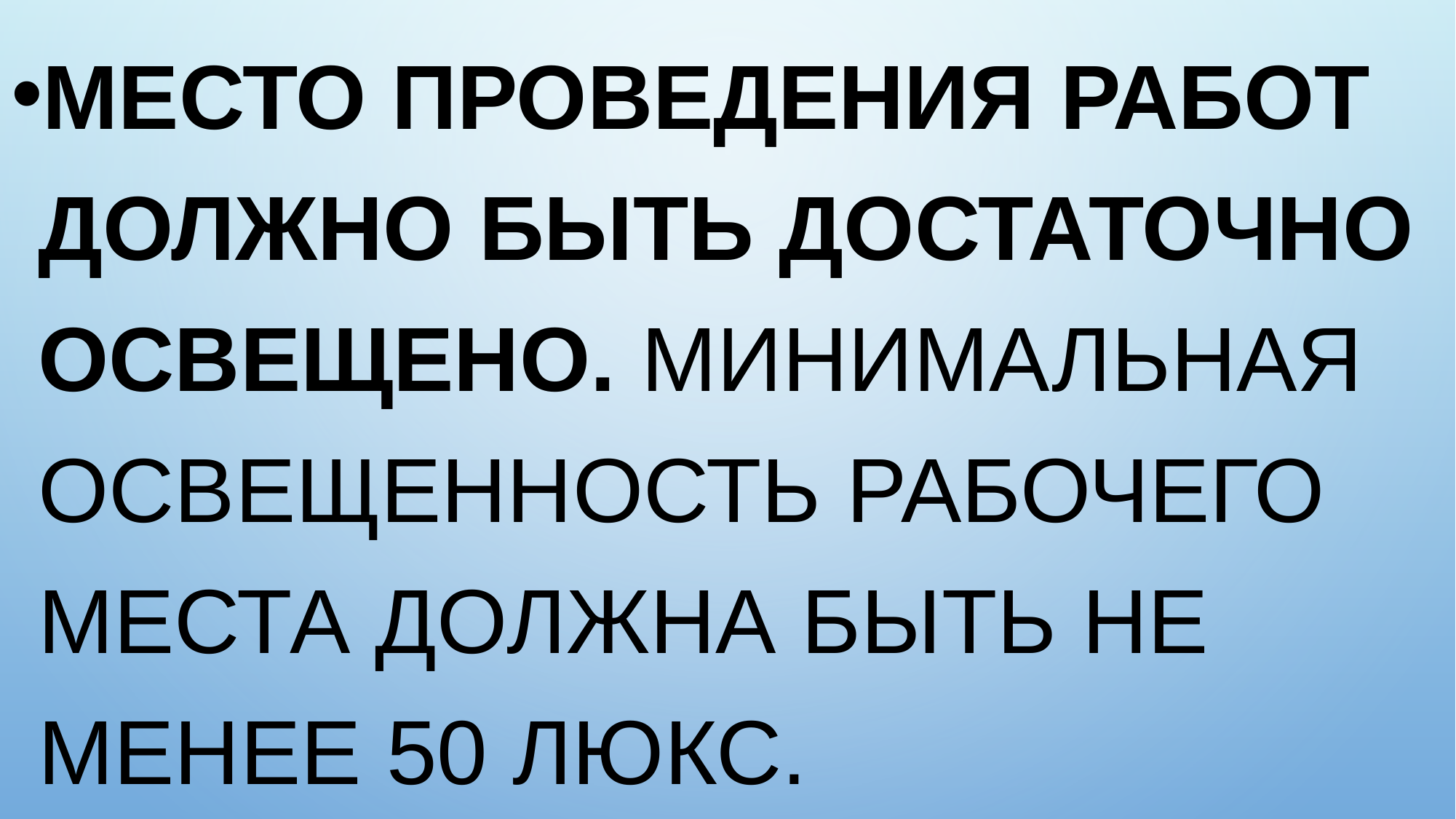

Место проведения работ должно быть достаточно освещено. Минимальная освещенность рабочего места должна быть не менее 50 люкс.